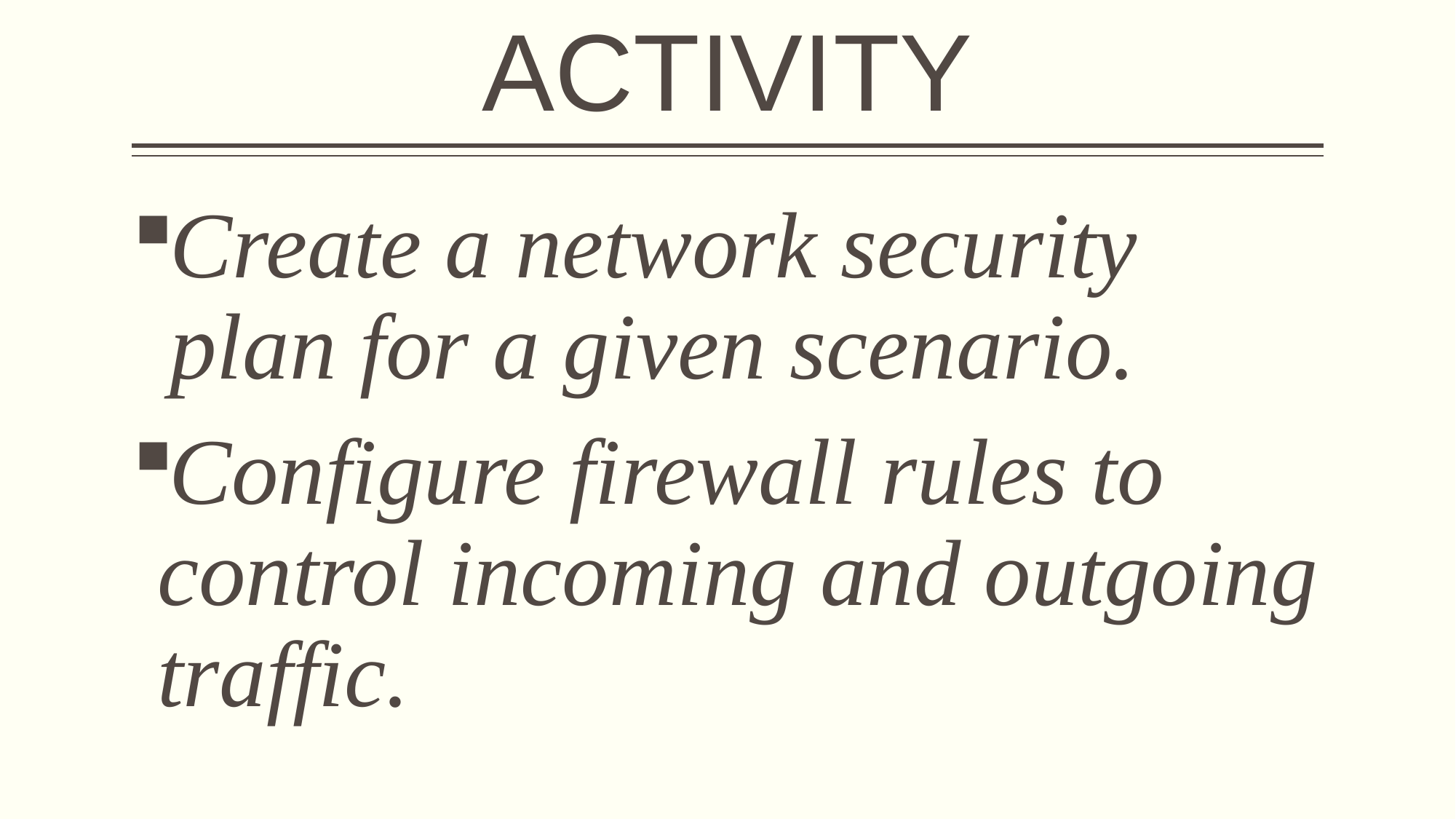

# ACTIVITY
Create a network security plan for a given scenario.
Configure firewall rules to control incoming and outgoing traffic.